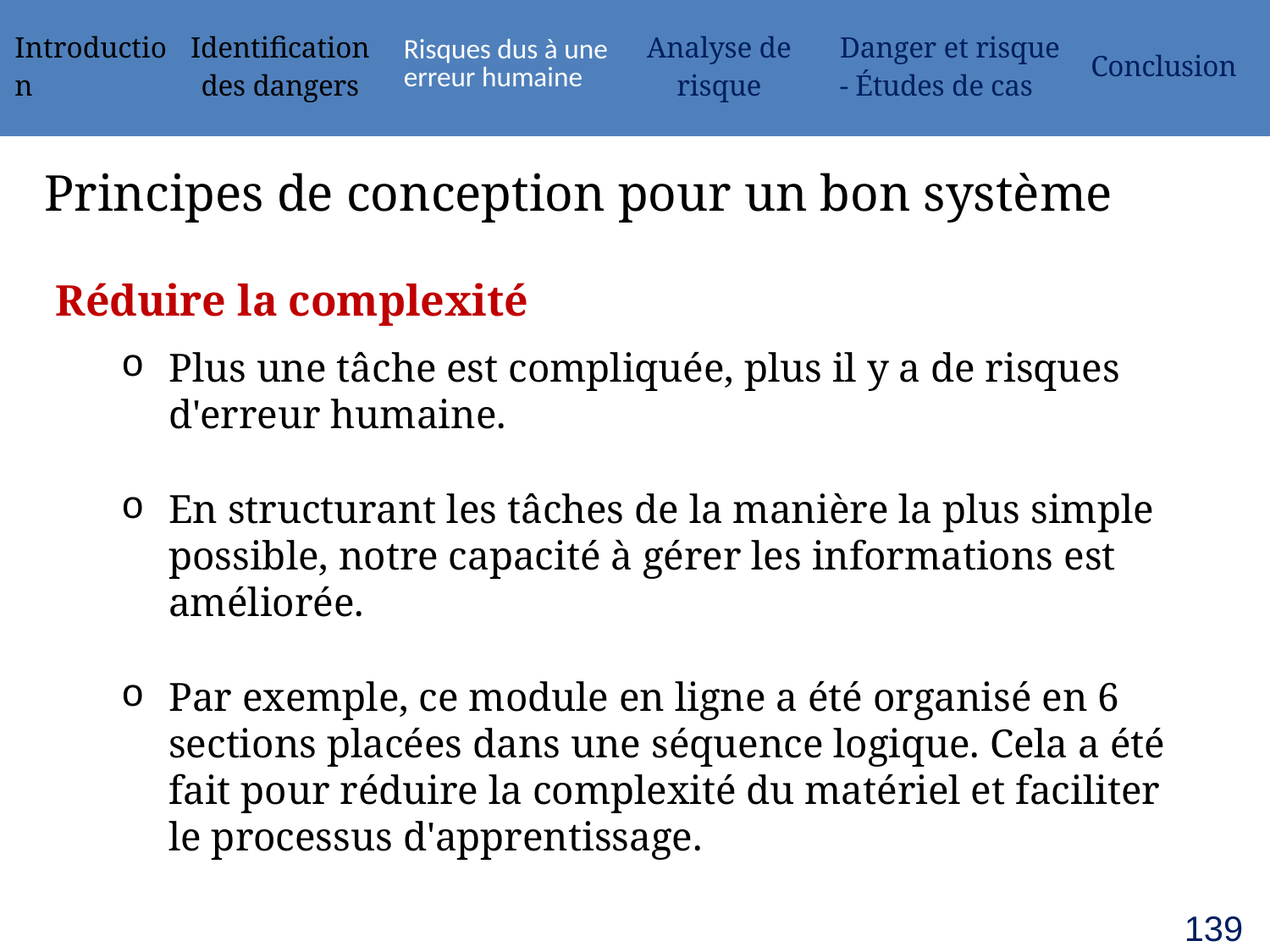

| Introduction | Identification des dangers | Risques dus à une erreur humaine | Analyse de risque | Danger et risque - Études de cas | Conclusion |
| --- | --- | --- | --- | --- | --- |
# Principes de conception pour un bon système
Réduire la complexité
Plus une tâche est compliquée, plus il y a de risques d'erreur humaine.

En structurant les tâches de la manière la plus simple possible, notre capacité à gérer les informations est améliorée.

Par exemple, ce module en ligne a été organisé en 6 sections placées dans une séquence logique. Cela a été fait pour réduire la complexité du matériel et faciliter le processus d'apprentissage.
139